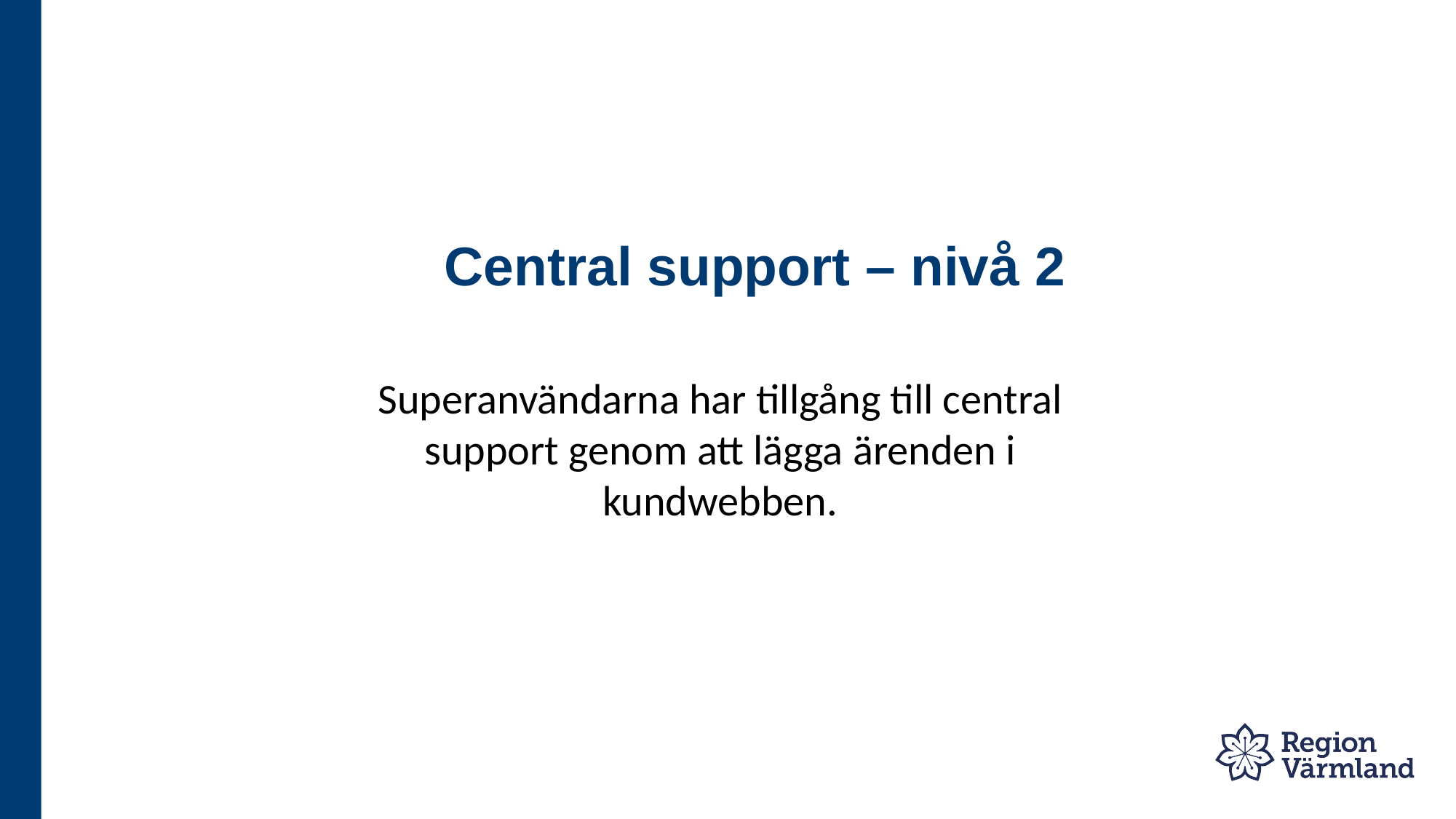

# Central support – nivå 2

Superanvändarna har tillgång till central support genom att lägga ärenden i kundwebben.